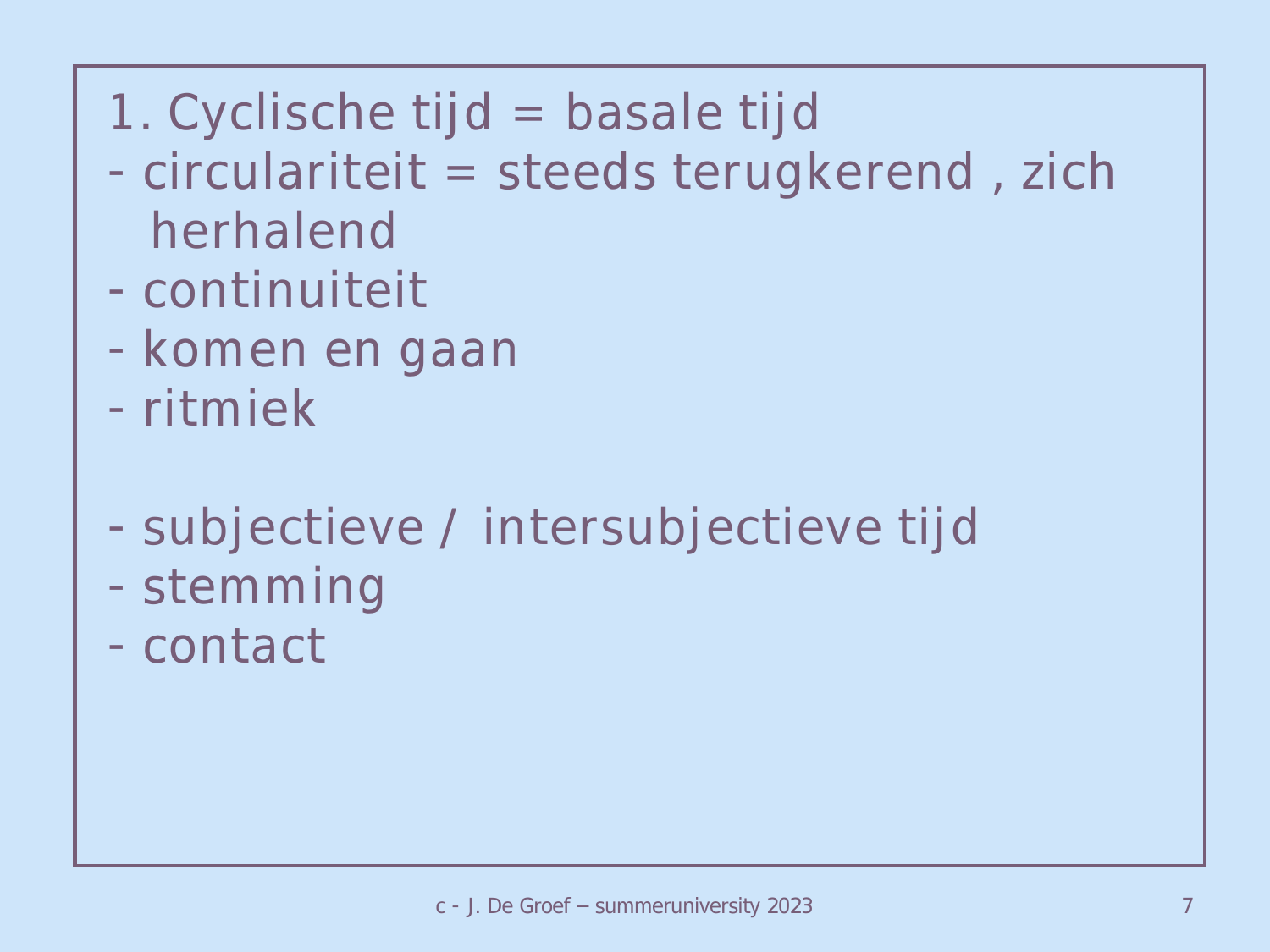

# 1. Cyclische tijd = basale tijd - circulariteit = steeds terugkerend , zich herhalend - continuiteit - komen en gaan - ritmiek - subjectieve / intersubjectieve tijd - stemming - contact
c - J. De Groef – summeruniversity 2023
7